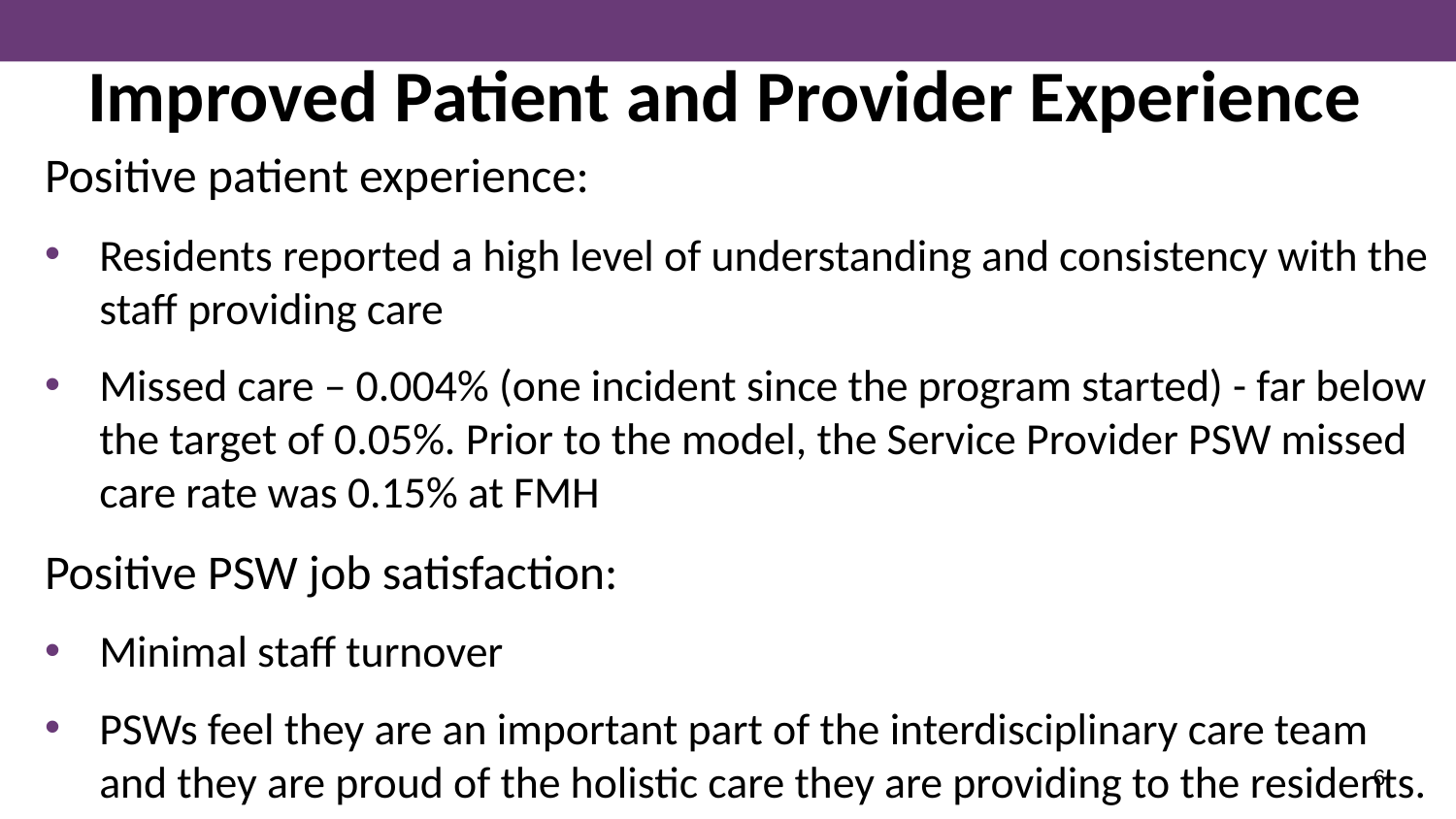

# Improved Patient and Provider Experience
Positive patient experience:
Residents reported a high level of understanding and consistency with the staff providing care
Missed care – 0.004% (one incident since the program started) - far below the target of 0.05%. Prior to the model, the Service Provider PSW missed care rate was 0.15% at FMH
Positive PSW job satisfaction:
Minimal staff turnover
PSWs feel they are an important part of the interdisciplinary care team and they are proud of the holistic care they are providing to the residents.